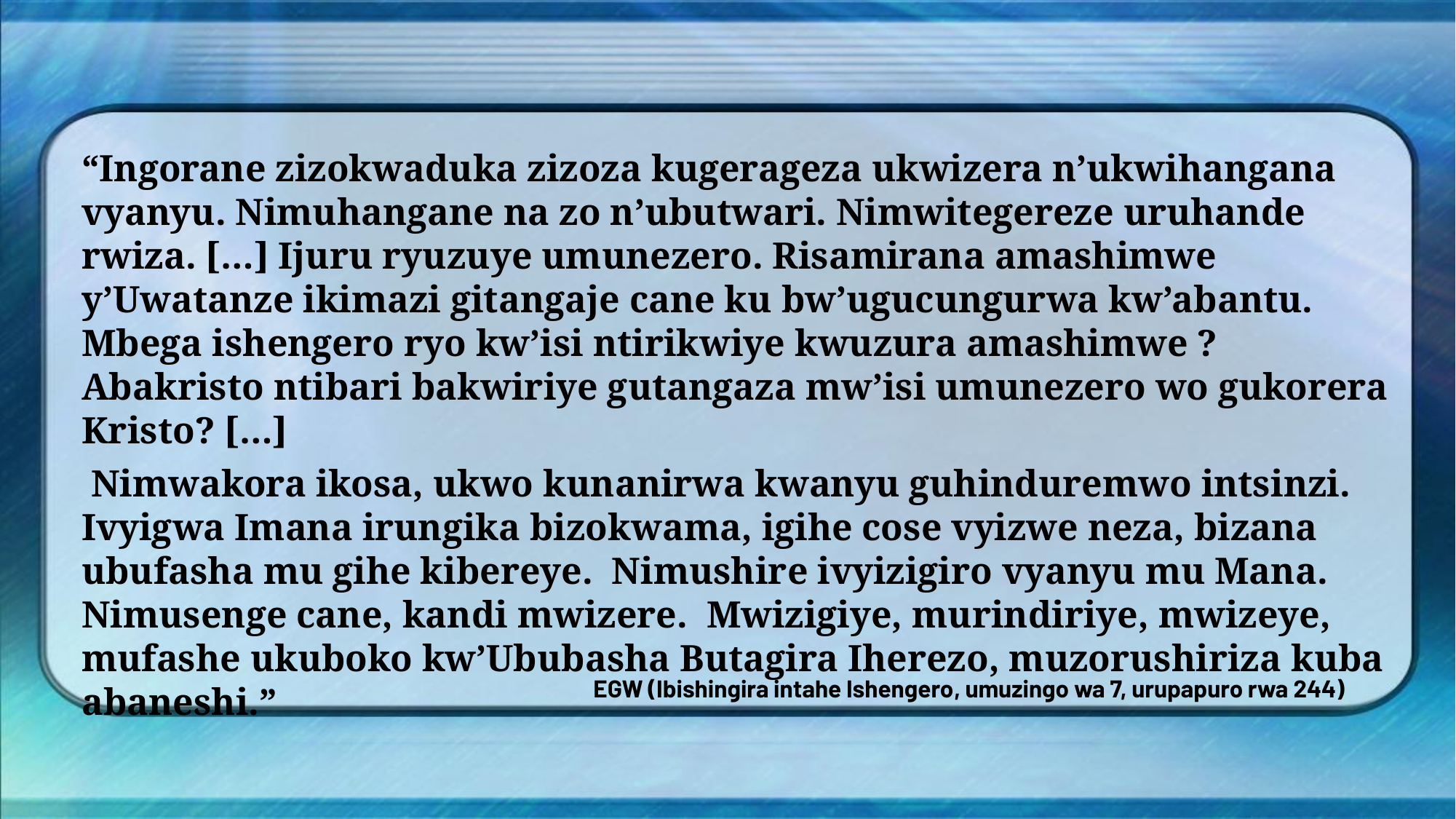

“Ingorane zizokwaduka zizoza kugerageza ukwizera n’ukwihangana vyanyu. Nimuhangane na zo n’ubutwari. Nimwitegereze uruhande rwiza. […] Ijuru ryuzuye umunezero. Risamirana amashimwe y’Uwatanze ikimazi gitangaje cane ku bw’ugucungurwa kw’abantu. Mbega ishengero ryo kw’isi ntirikwiye kwuzura amashimwe ? Abakristo ntibari bakwiriye gutangaza mw’isi umunezero wo gukorera Kristo? […]
 Nimwakora ikosa, ukwo kunanirwa kwanyu guhinduremwo intsinzi.  Ivyigwa Imana irungika bizokwama, igihe cose vyizwe neza, bizana ubufasha mu gihe kibereye.  Nimushire ivyizigiro vyanyu mu Mana.  Nimusenge cane, kandi mwizere.  Mwizigiye, murindiriye, mwizeye, mufashe ukuboko kw’Ububasha Butagira Iherezo, muzorushiriza kuba abaneshi.”
EGW (Ibishingira intahe Ishengero, umuzingo wa 7, urupapuro rwa 244)